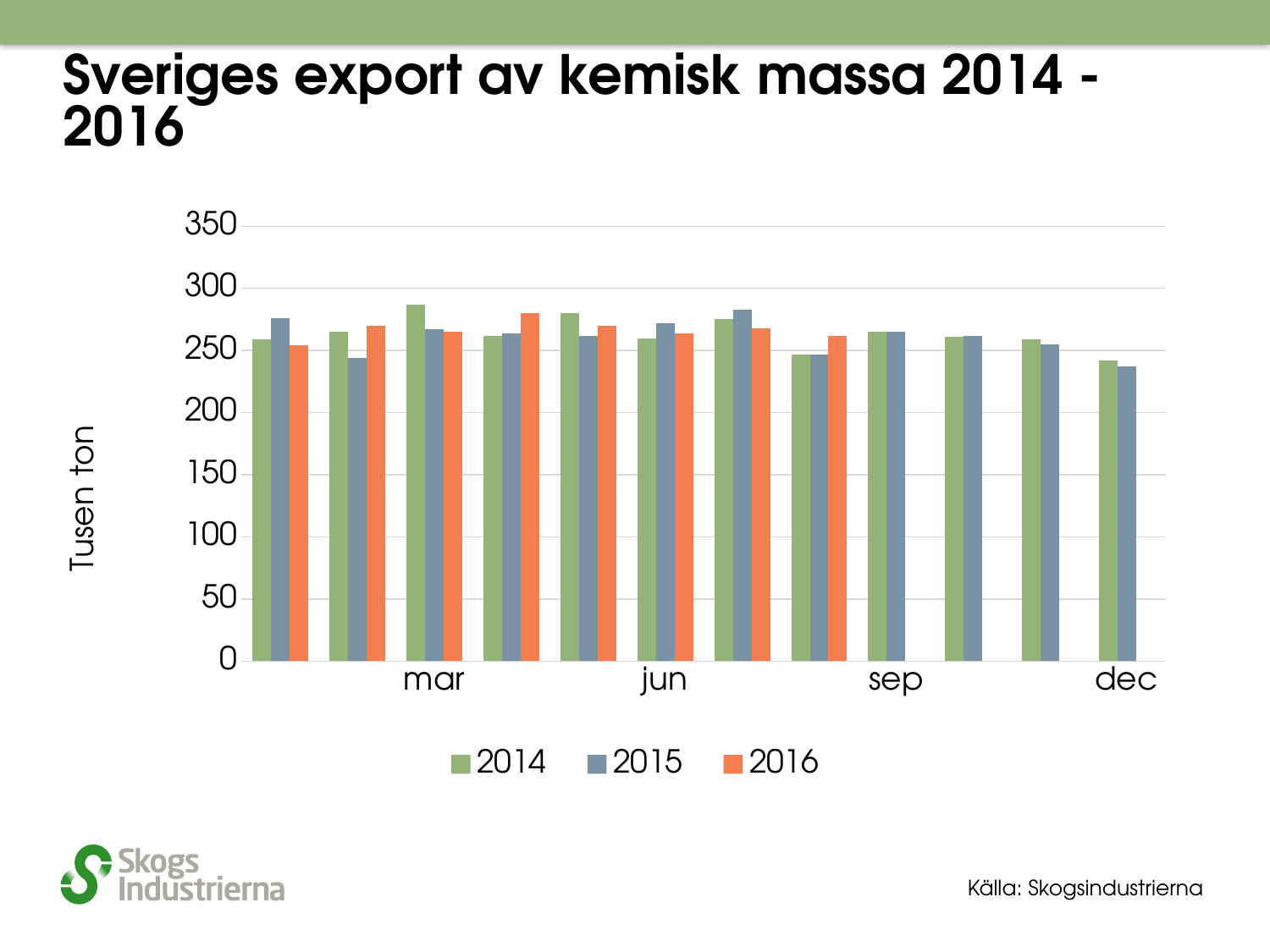

# Sveriges export av kemisk massa 2014 - 2016

### Chart

| Category | 2014 | 2015 | 2016 |
|---|---|---|---|
|  | 259.0 | 276.0 | 254.274 |
|   | 265.0 | 244.0 | 269.773 |
| mar | 287.0 | 267.0 | 265.0 |
|  | 262.0 | 264.0 | 280.0 |
|  | 280.0 | 262.0 | 270.0 |
| jun | 260.0 | 272.0 | 264.0 |
|  | 275.0 | 283.0 | 268.0 |
|  | 247.0 | 247.0 | 262.0 |
| sep | 265.0 | 265.0 | None |
|  | 261.0 | 262.0 | None |
|  | 259.0 | 255.0 | None |
| dec | 242.0 | 237.0 | None |
Källa: Skogsindustrierna